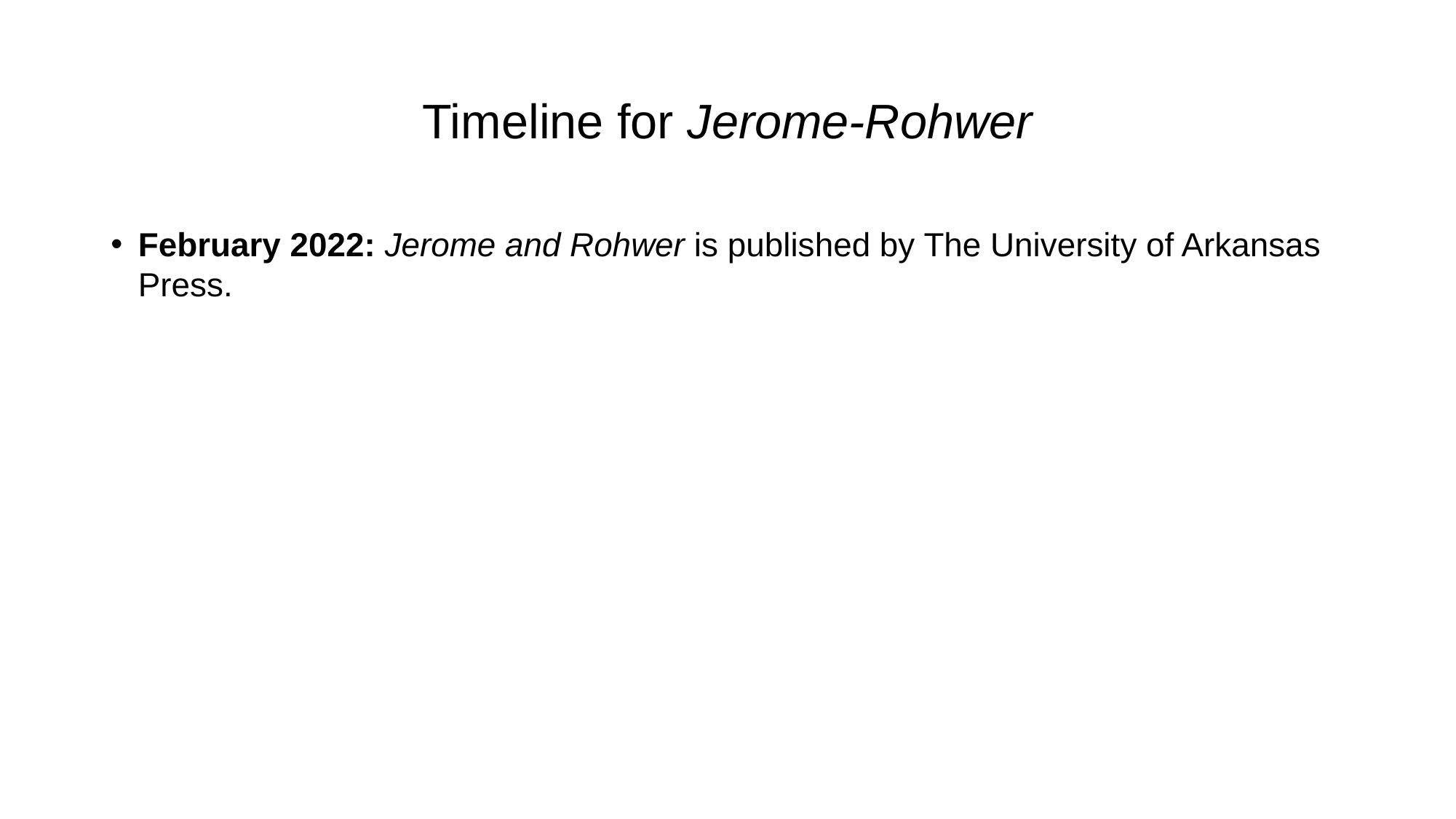

# Timeline for Jerome-Rohwer
February 2022: Jerome and Rohwer is published by The University of Arkansas Press.